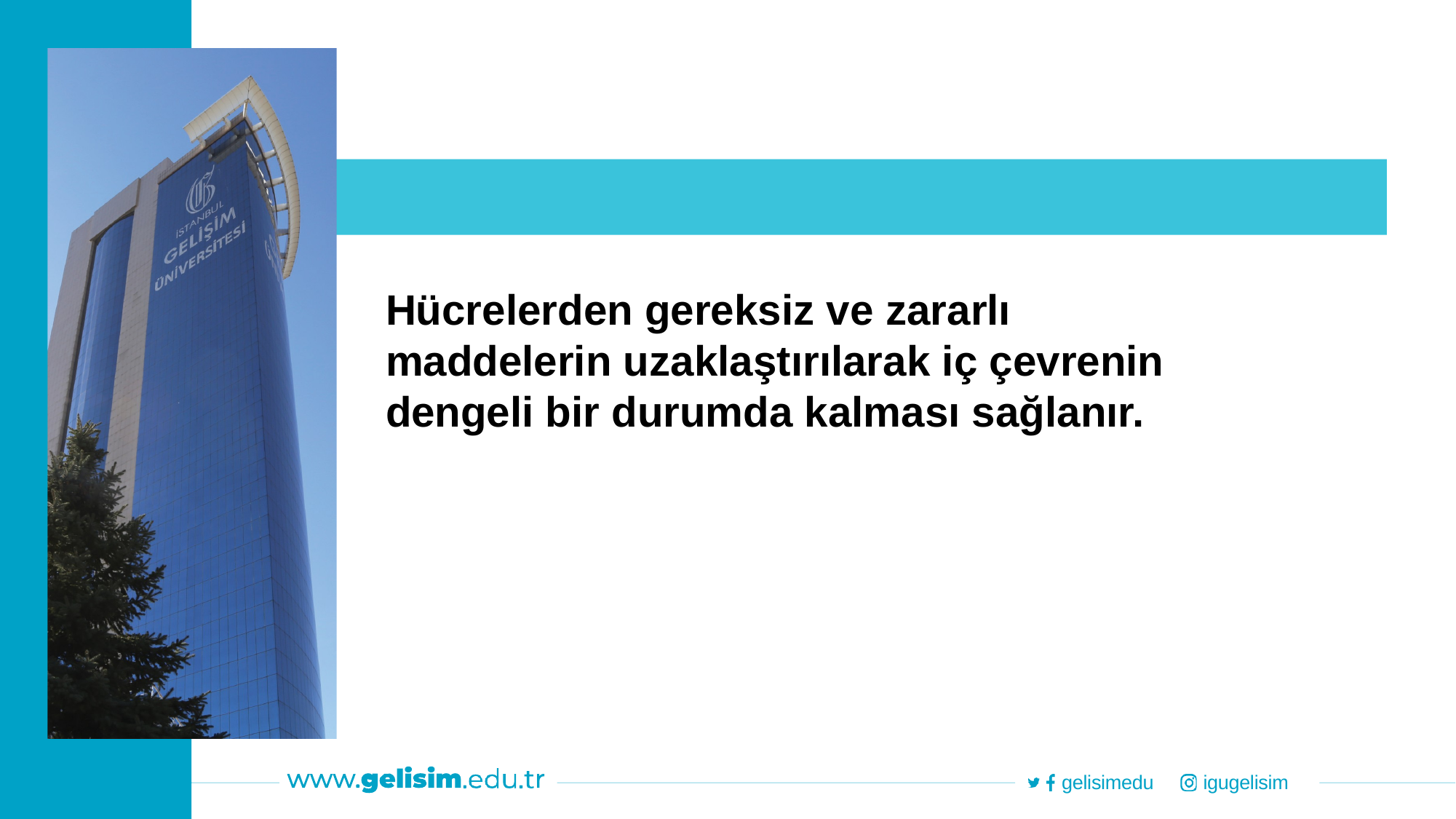

Hücrelerden gereksiz ve zararlı maddelerin uzaklaştırılarak iç çevrenin dengeli bir durumda kalması sağlanır.